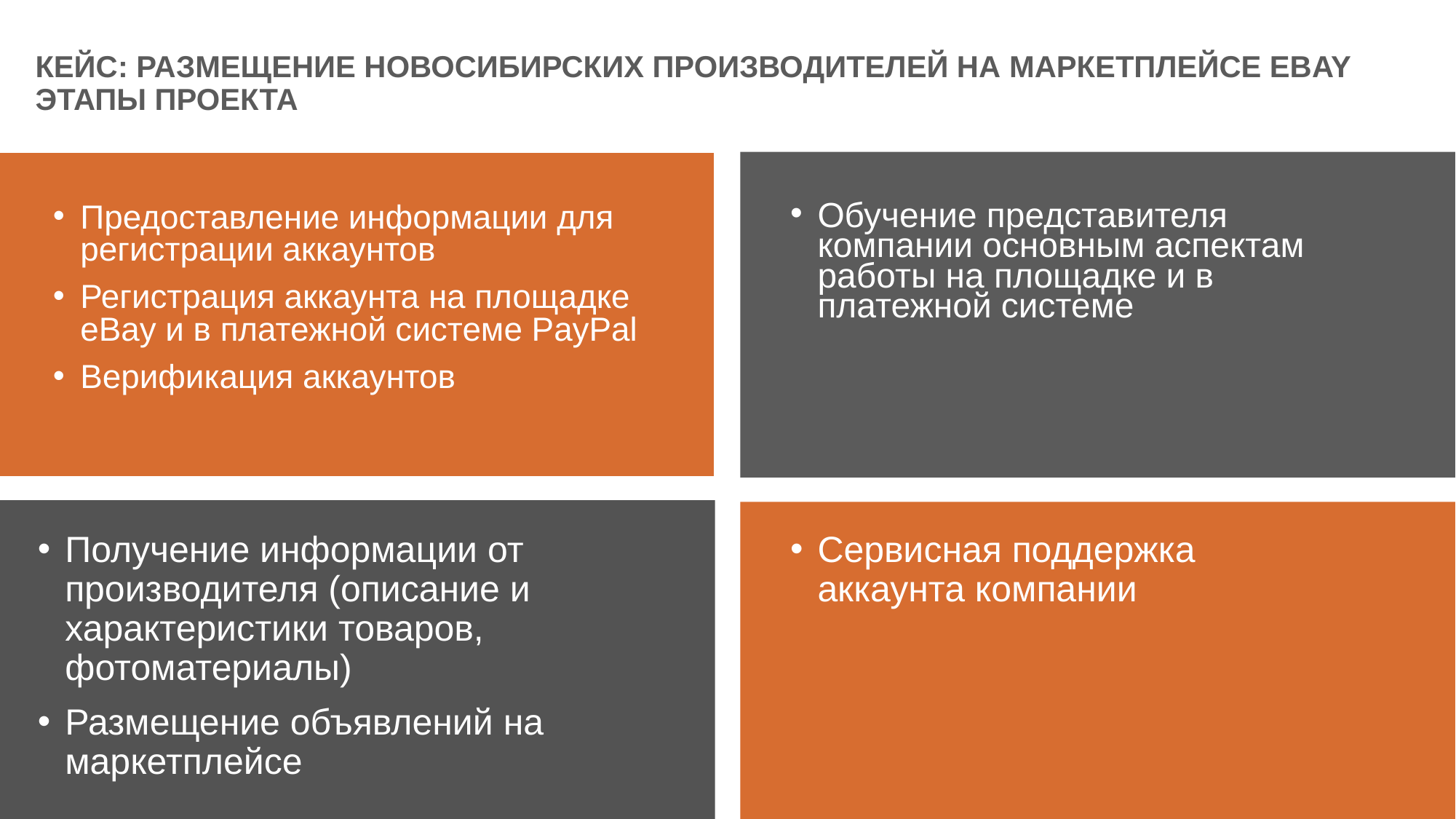

# КЕЙС: РАЗМЕЩЕНИЕ НОВОСИБИРСКИХ ПРОИЗВОДИТЕЛЕЙ НА МАРКЕТПЛЕЙСЕ EBAY ЭТАПЫ ПРОЕКТА

Предоставление информации для регистрации аккаунтов
Регистрация аккаунта на площадке eBay и в платежной системе PayPal
Верификация аккаунтов
Обучение представителя компании основным аспектам работы на площадке и в платежной системе

Получение информации от производителя (описание и характеристики товаров, фотоматериалы)
Размещение объявлений на маркетплейсе
Сервисная поддержка аккаунта компании